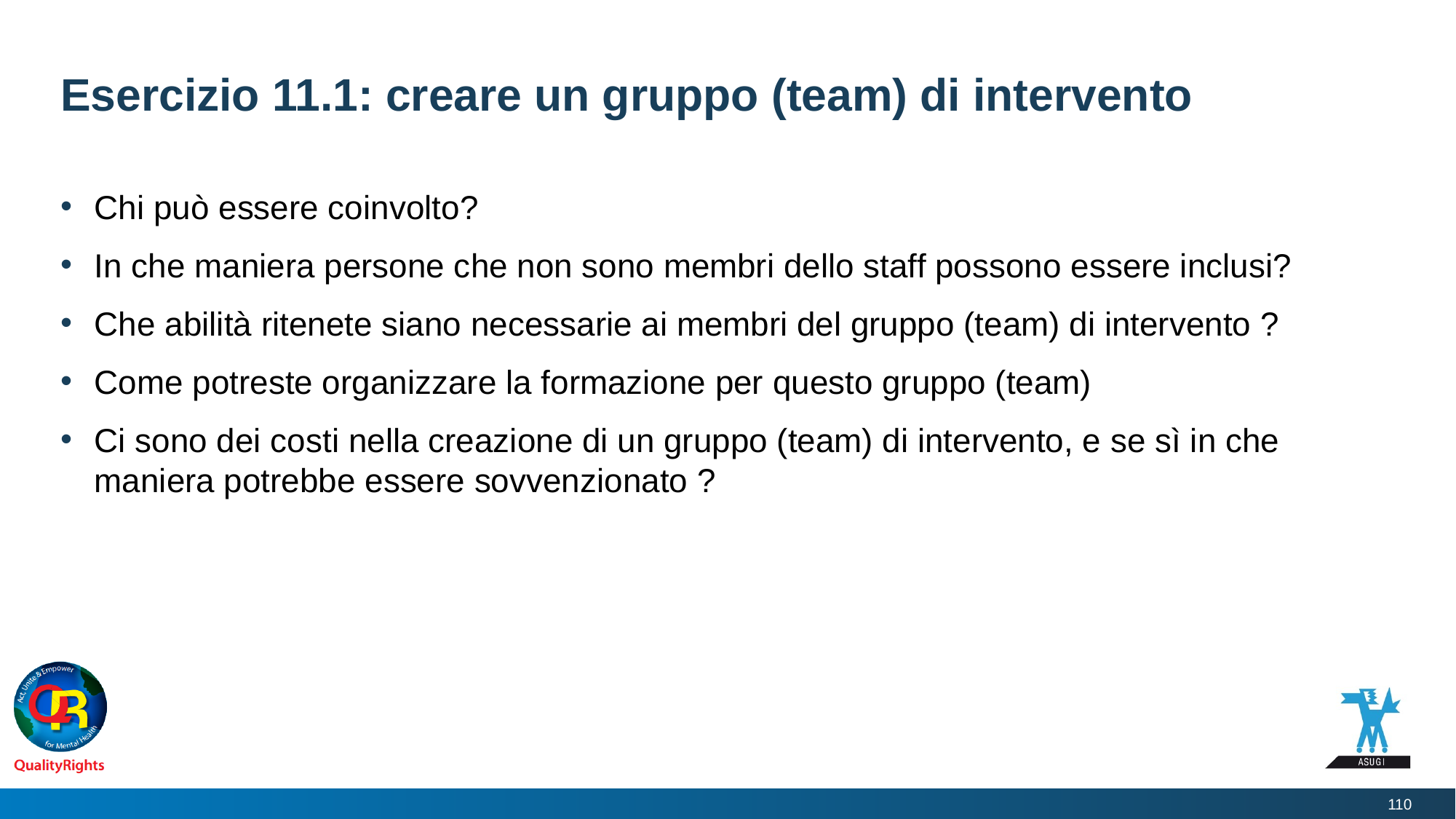

# Esercizio 11.1: creare un gruppo (team) di intervento
Chi può essere coinvolto?
In che maniera persone che non sono membri dello staff possono essere inclusi?
Che abilità ritenete siano necessarie ai membri del gruppo (team) di intervento ?
Come potreste organizzare la formazione per questo gruppo (team)
Ci sono dei costi nella creazione di un gruppo (team) di intervento, e se sì in che maniera potrebbe essere sovvenzionato ?